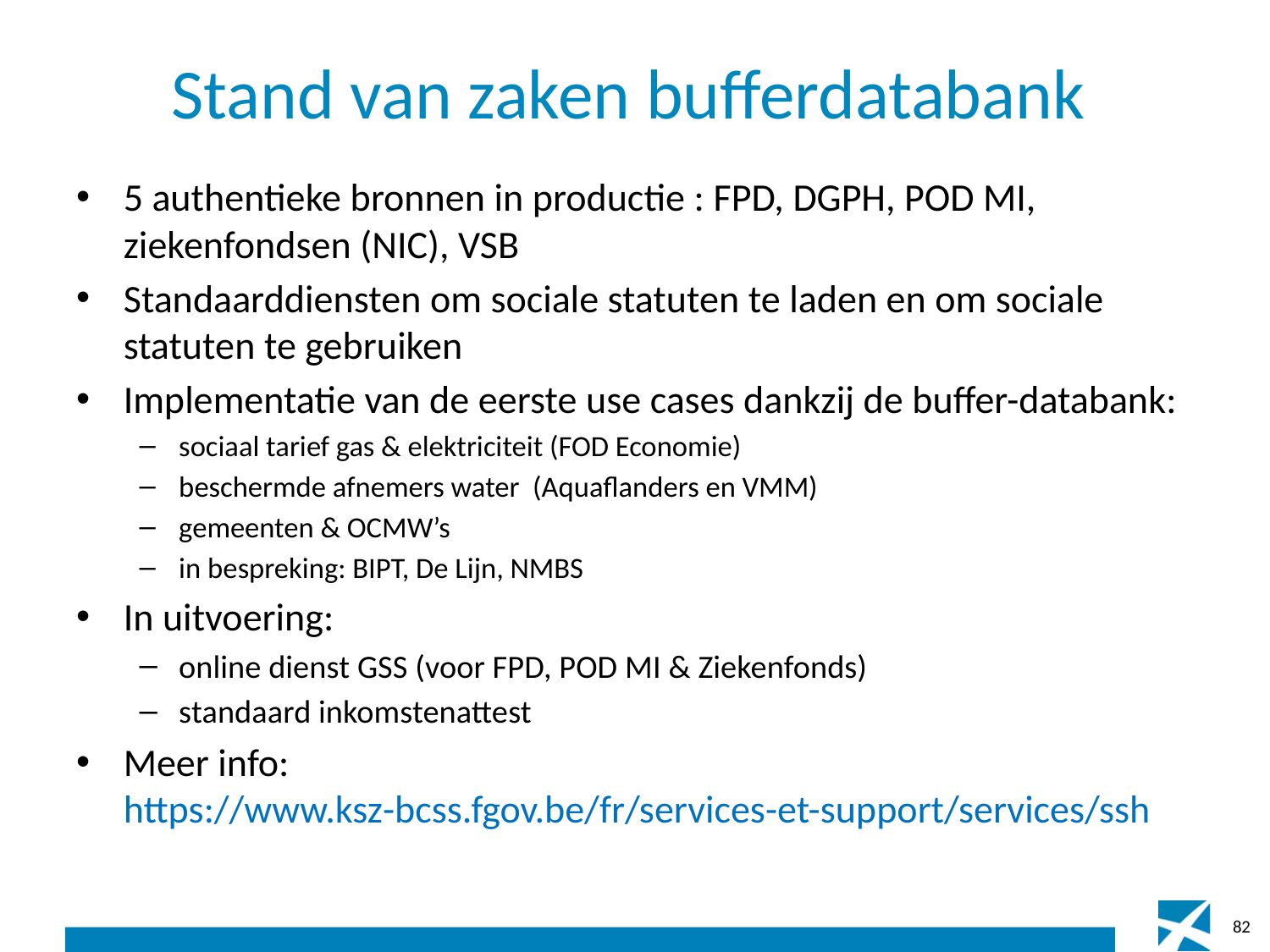

# Stand van zaken bufferdatabank
5 authentieke bronnen in productie : FPD, DGPH, POD MI, ziekenfondsen (NIC), VSB
Standaarddiensten om sociale statuten te laden en om sociale statuten te gebruiken
Implementatie van de eerste use cases dankzij de buffer-databank:
sociaal tarief gas & elektriciteit (FOD Economie)
beschermde afnemers water  (Aquaflanders en VMM)
gemeenten & OCMW’s
in bespreking: BIPT, De Lijn, NMBS
In uitvoering:
online dienst GSS (voor FPD, POD MI & Ziekenfonds)
standaard inkomstenattest
Meer info: https://www.ksz-bcss.fgov.be/fr/services-et-support/services/ssh

82